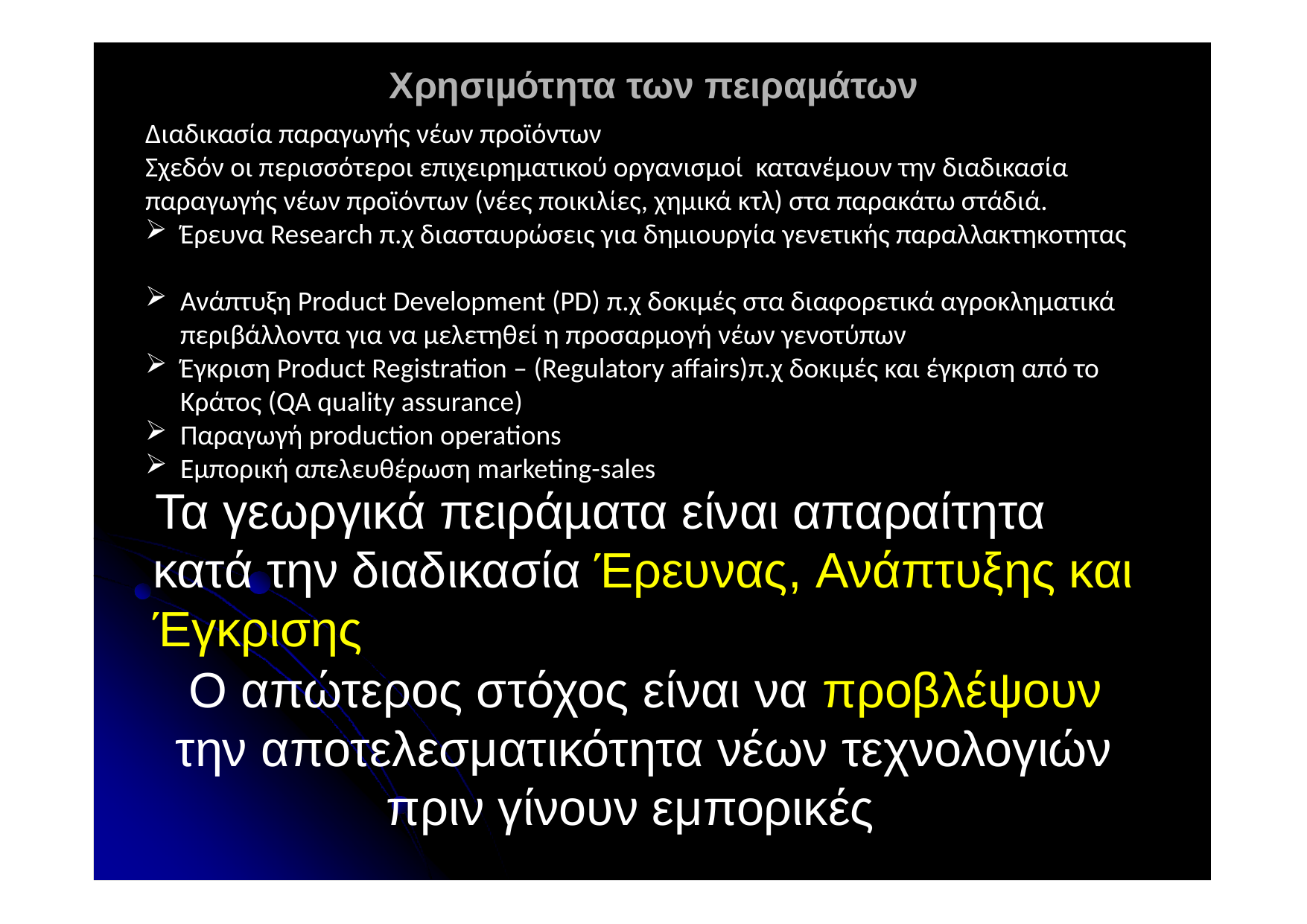

# Χρησιµότητα των πειραµάτων
Διαδικασία παραγωγής νέων προϊόντων
Σχεδόν οι περισσότεροι επιχειρηματικού οργανισμοί  κατανέμουν την διαδικασία παραγωγής νέων προϊόντων (νέες ποικιλίες, χημικά κτλ) στα παρακάτω στάδιά.
Έρευνα Research π.χ διασταυρώσεις για δημιουργία γενετικής παραλλακτηκοτητας
Ανάπτυξη Product Development (PD) π.χ δοκιμές στα διαφορετικά αγροκληματικά περιβάλλοντα για να μελετηθεί η προσαρμογή νέων γενοτύπων
Έγκριση Product Registration – (Regulatory affairs)π.χ δοκιμές και έγκριση από το Κράτος (QA quality assurance)
Παραγωγή production operations
Εμπορική απελευθέρωση marketing-sales
Τα γεωργικά πειράµατα είναι απαραίτητα κατά την διαδικασία Έρευνας, Ανάπτυξης και Έγκρισης
Ο απώτερος στόχος είναι να προβλέψουν την αποτελεσματικότητα νέων τεχνολογιών πριν γίνουν εμπορικές